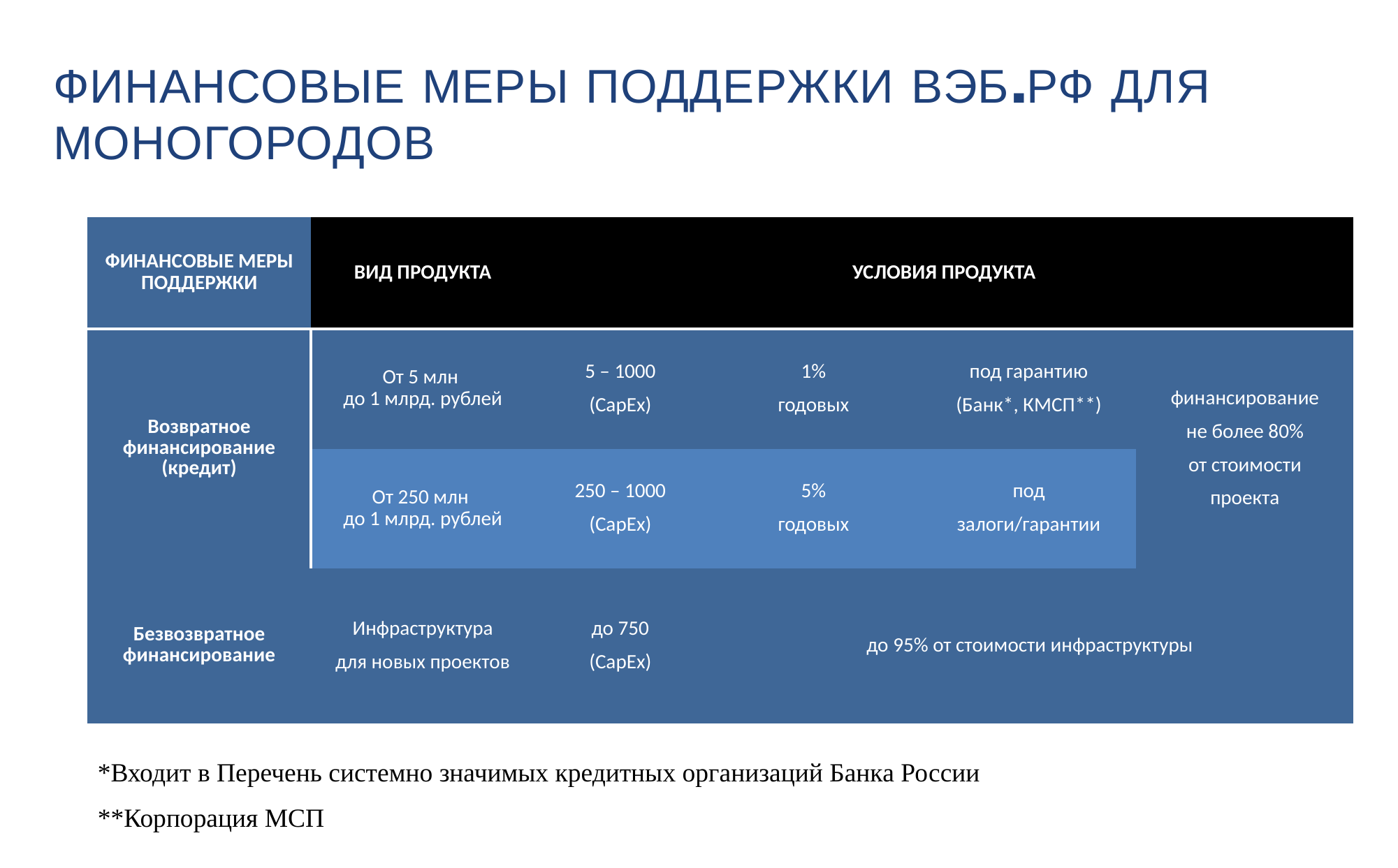

ФИНАНСОВЫЕ МЕРЫ ПОДДЕРЖКИ ВЭБ.РФ ДЛЯ МОНОГОРОДОВ
| ФИНАНСОВЫЕ МЕРЫ ПОДДЕРЖКИ | ВИД ПРОДУКТА | УСЛОВИЯ ПРОДУКТА |  |  |  |
| --- | --- | --- | --- | --- | --- |
| Возвратное финансирование (кредит) | От 5 млн до 1 млрд. рублей | 5 – 1000 (CapEx) | 1% годовых | под гарантию (Банк\*, КМСП\*\*) | финансирование не более 80% от стоимости проекта |
|  | От 250 млн до 1 млрд. рублей | 250 – 1000 (CapEx) | 5% годовых | под залоги/гарантии |  |
| Безвозвратное финансирование | Инфраструктура для новых проектов | до 750 (CapEx) | до 95% от стоимости инфраструктуры |  |  |
*Входит в Перечень системно значимых кредитных организаций Банка России
**Корпорация МСП